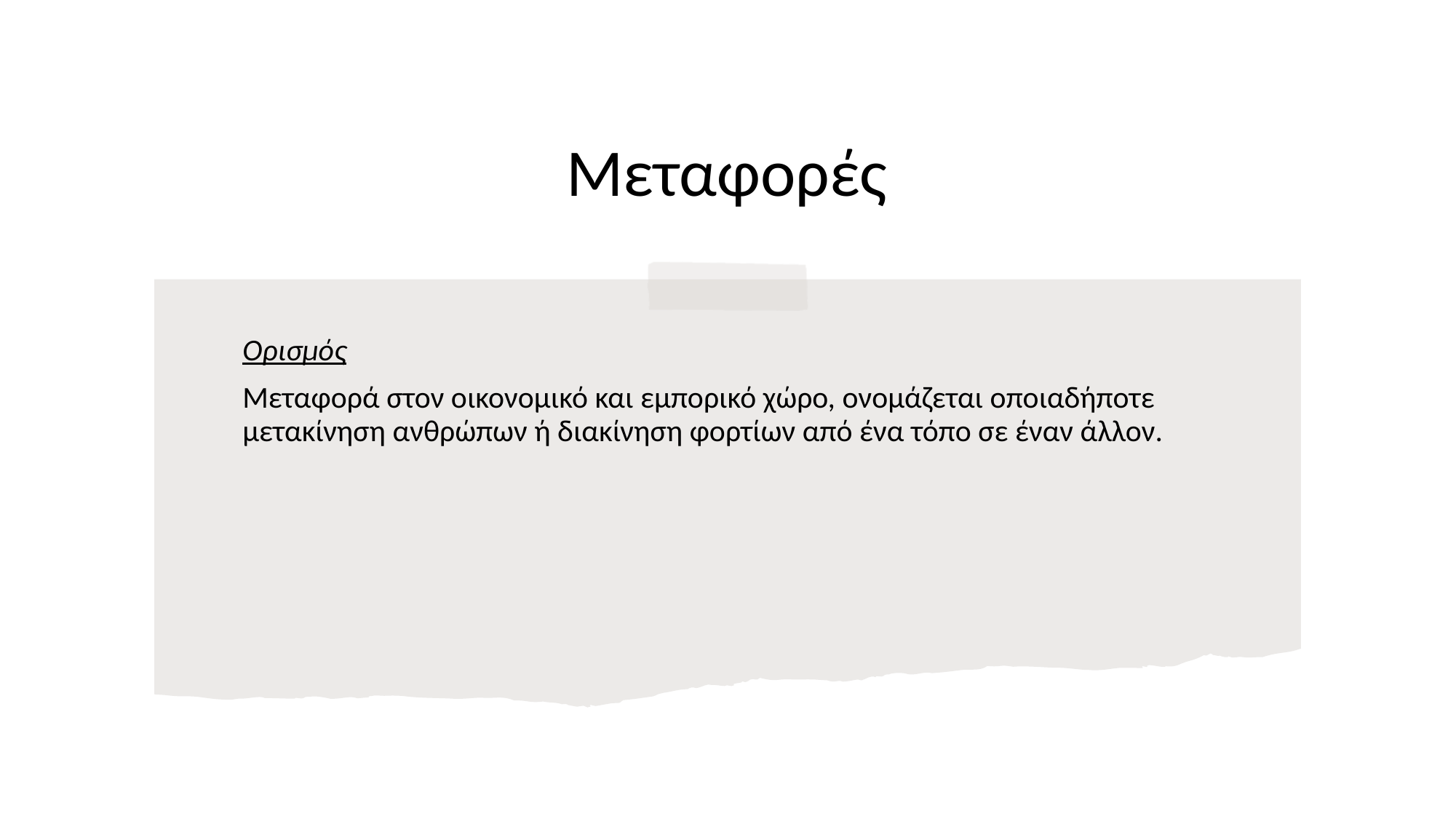

# Μεταφορές

Ορισμός
Μεταφορά στον οικονομικό και εμπορικό χώρο, ονομάζεται οποιαδήποτε μετακίνηση ανθρώπων ή διακίνηση φορτίων από ένα τόπο σε έναν άλλον.